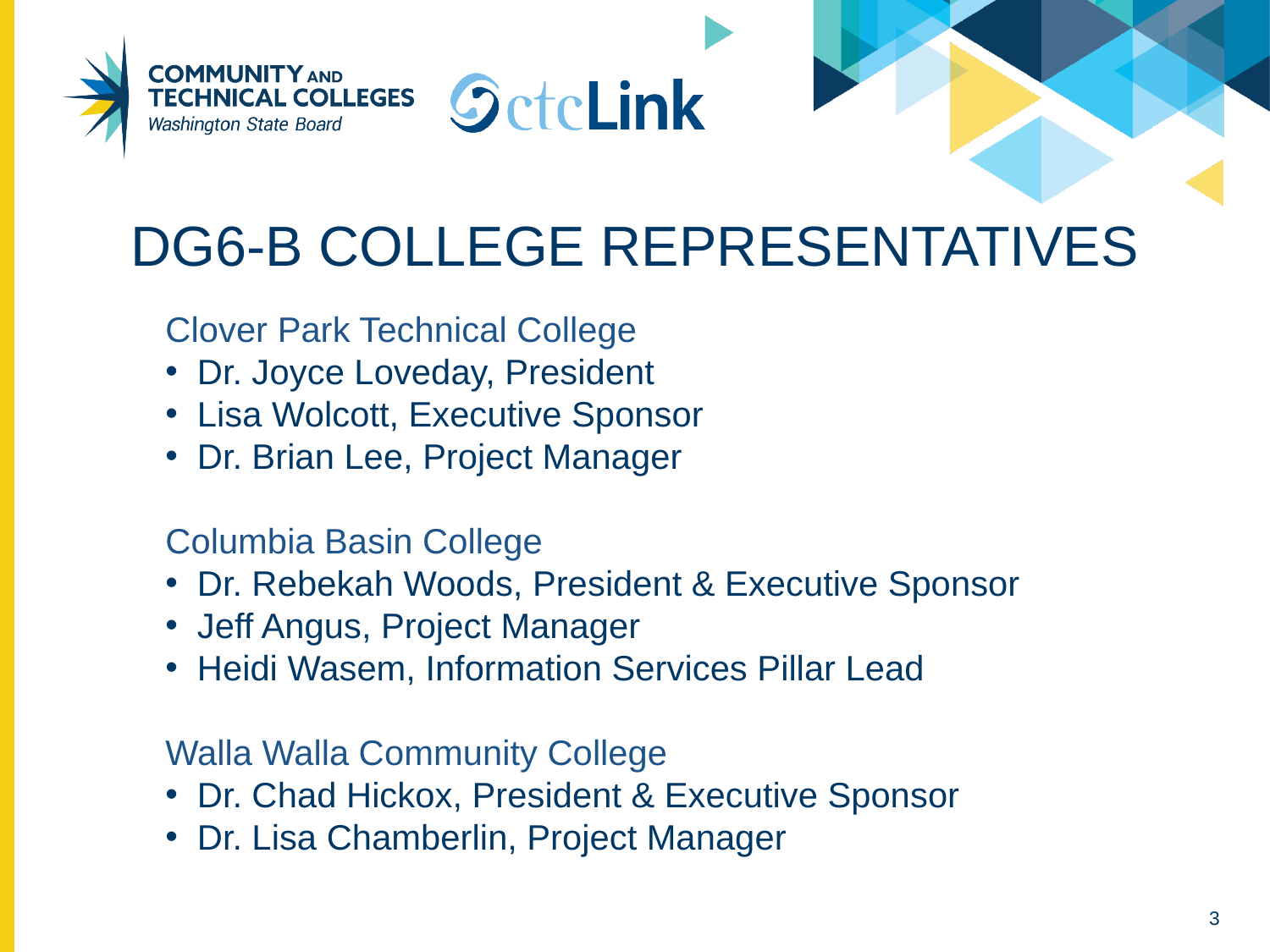

# dg6-B college representatives
Clover Park Technical College
Dr. Joyce Loveday, President
Lisa Wolcott, Executive Sponsor
Dr. Brian Lee, Project Manager

Columbia Basin College
Dr. Rebekah Woods, President & Executive Sponsor
Jeff Angus, Project Manager
Heidi Wasem, Information Services Pillar Lead

Walla Walla Community College
Dr. Chad Hickox, President & Executive Sponsor
Dr. Lisa Chamberlin, Project Manager
3